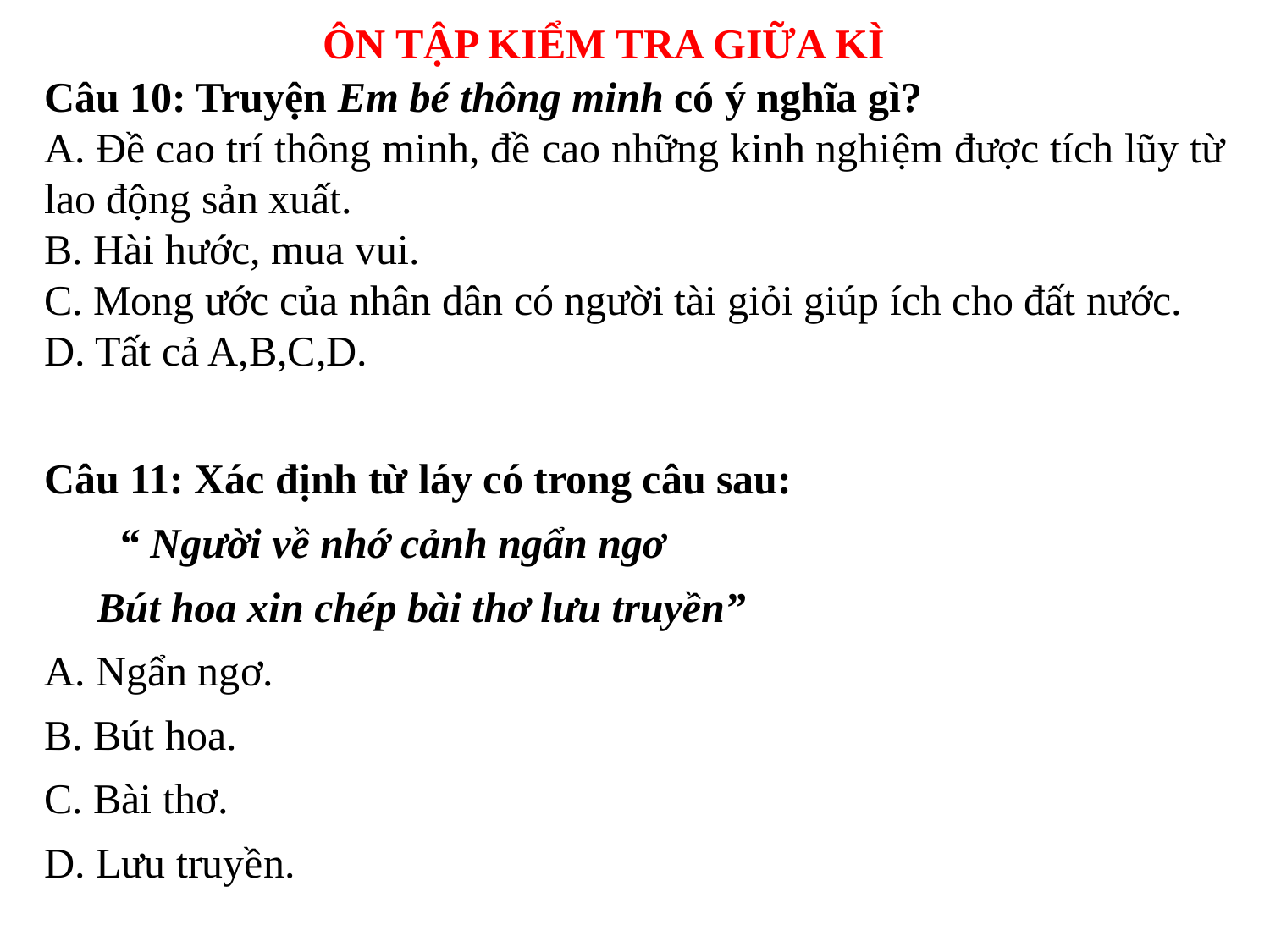

ÔN TẬP KIỂM TRA GIỮA KÌ
Câu 10: Truyện Em bé thông minh có ý nghĩa gì?
A. Đề cao trí thông minh, đề cao những kinh nghiệm được tích lũy từ lao động sản xuất.
B. Hài hước, mua vui.
C. Mong ước của nhân dân có người tài giỏi giúp ích cho đất nước.
D. Tất cả A,B,C,D.

Câu 11: Xác định từ láy có trong câu sau:
       “ Người về nhớ cảnh ngẩn ngơ
     Bút hoa xin chép bài thơ lưu truyền”
A. Ngẩn ngơ.
B. Bút hoa.
C. Bài thơ.
D. Lưu truyền.